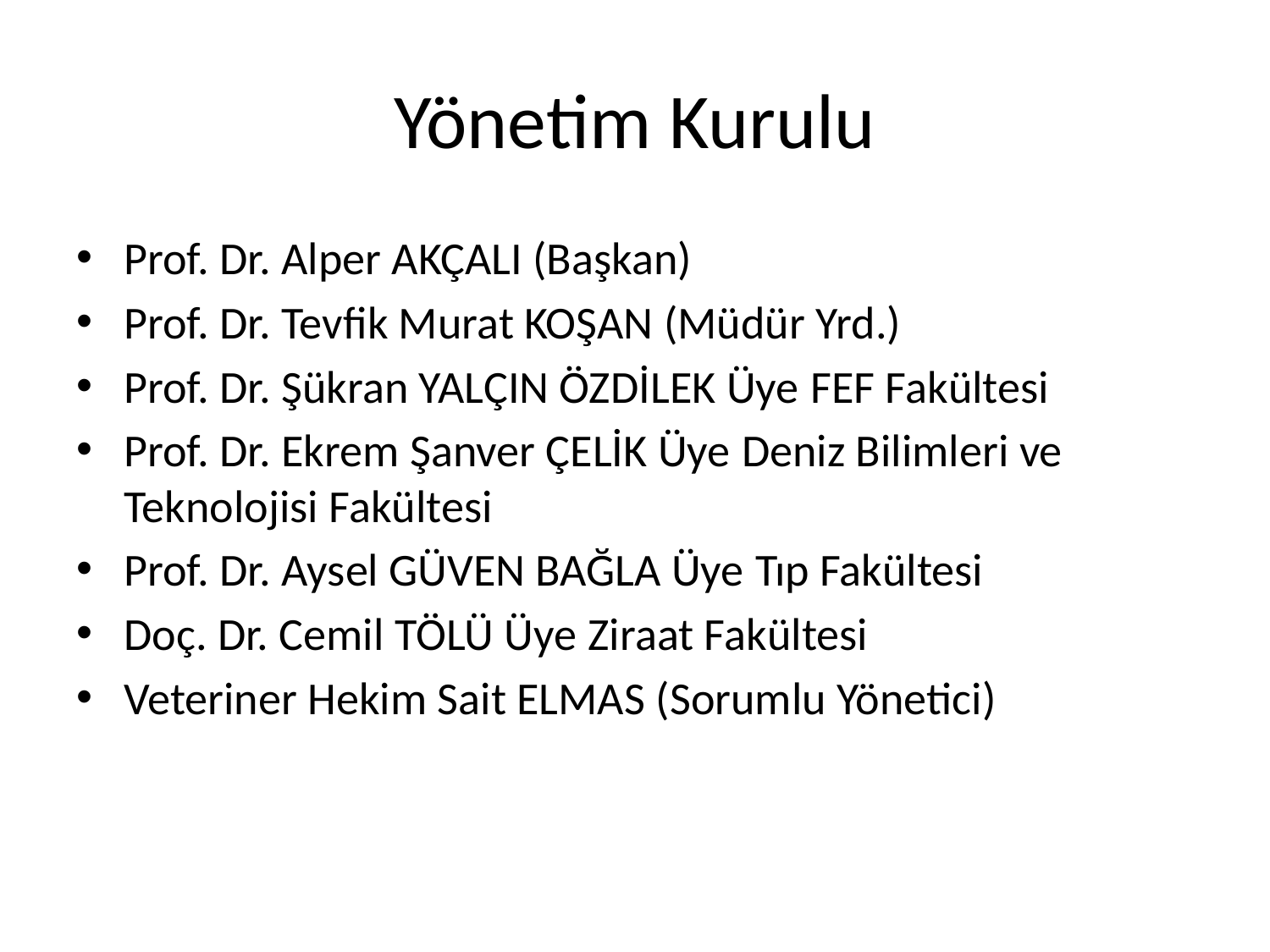

# Yönetim Kurulu
Prof. Dr. Alper AKÇALI (Başkan)
Prof. Dr. Tevfik Murat KOŞAN (Müdür Yrd.)
Prof. Dr. Şükran YALÇIN ÖZDİLEK Üye FEF Fakültesi
Prof. Dr. Ekrem Şanver ÇELİK Üye Deniz Bilimleri ve Teknolojisi Fakültesi
Prof. Dr. Aysel GÜVEN BAĞLA Üye Tıp Fakültesi
Doç. Dr. Cemil TÖLÜ Üye Ziraat Fakültesi
Veteriner Hekim Sait ELMAS (Sorumlu Yönetici)